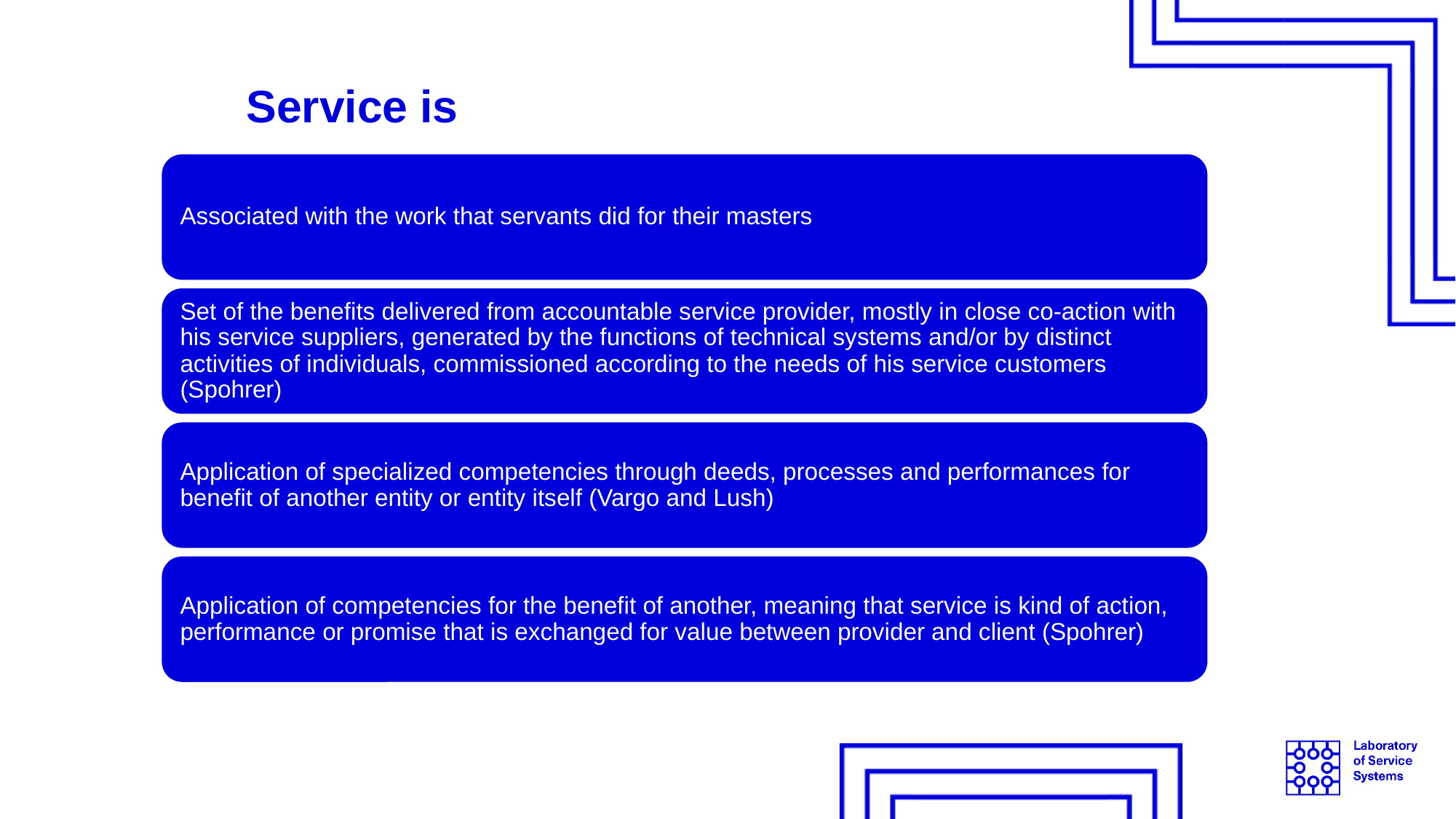

Service is
Associated with the work that servants did for their masters
Set of the benefits delivered from accountable service provider, mostly in close co-action with his service suppliers, generated by the functions of technical systems and/or by distinct activities of individuals, commissioned according to the needs of his service customers (Spohrer)
Application of specialized competencies through deeds, processes and performances for benefit of another entity or entity itself (Vargo and Lush)
Application of competencies for the benefit of another, meaning that service is kind of action, performance or promise that is exchanged for value between provider and client (Spohrer)